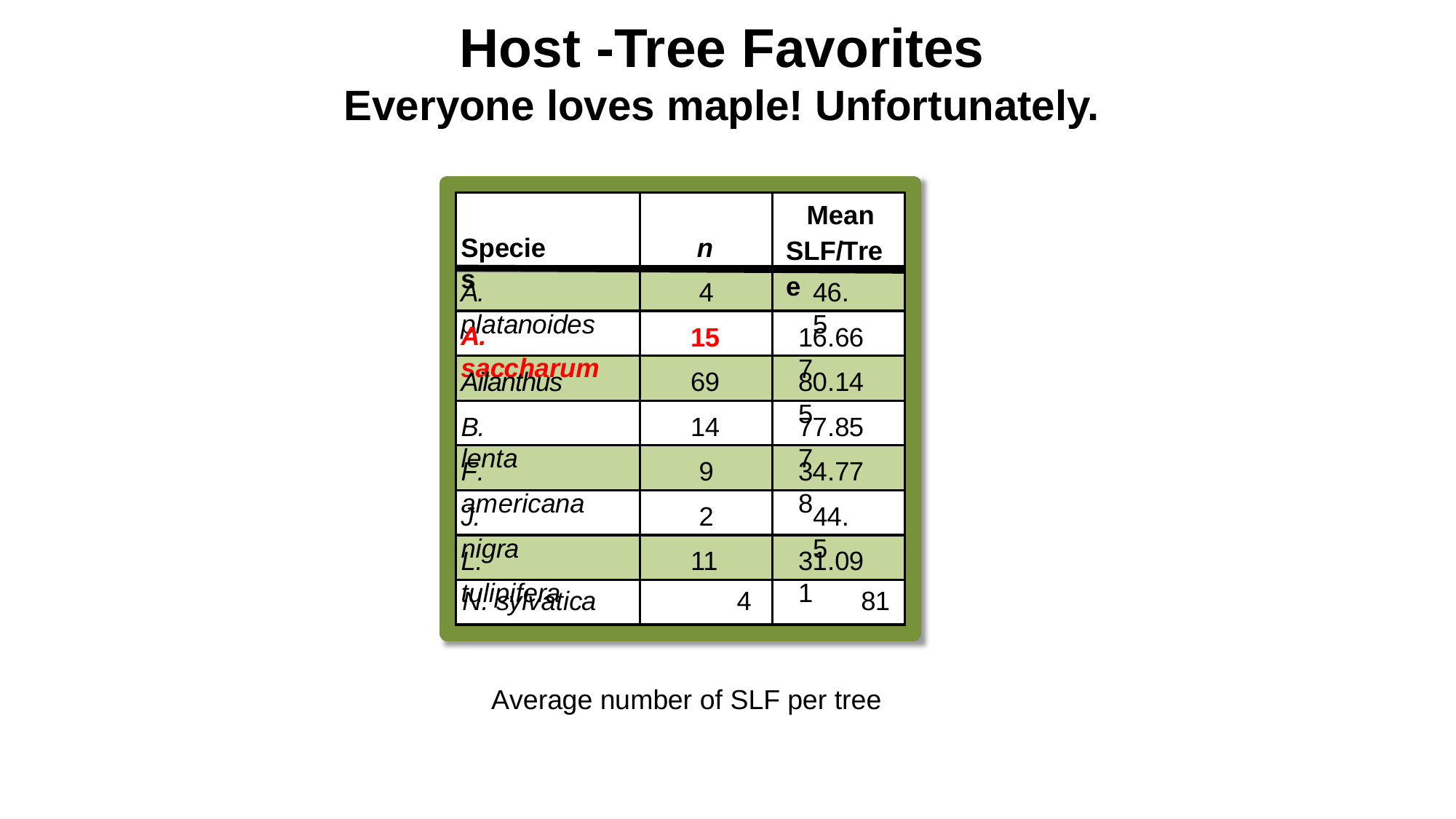

# Host -Tree Favorites Everyone loves maple! Unfortunately.

Mean SLF/Tree
n
Species

4
A. platanoides
46.5

A. saccharum
15
16.667

Ailanthus
69
80.145

B. lenta
14
77.857

9
F. americana
34.778

2
J. nigra
44.5

L. tulipifera
11
31.091

N. sylvatica	4 	81

         Average number of SLF per tree